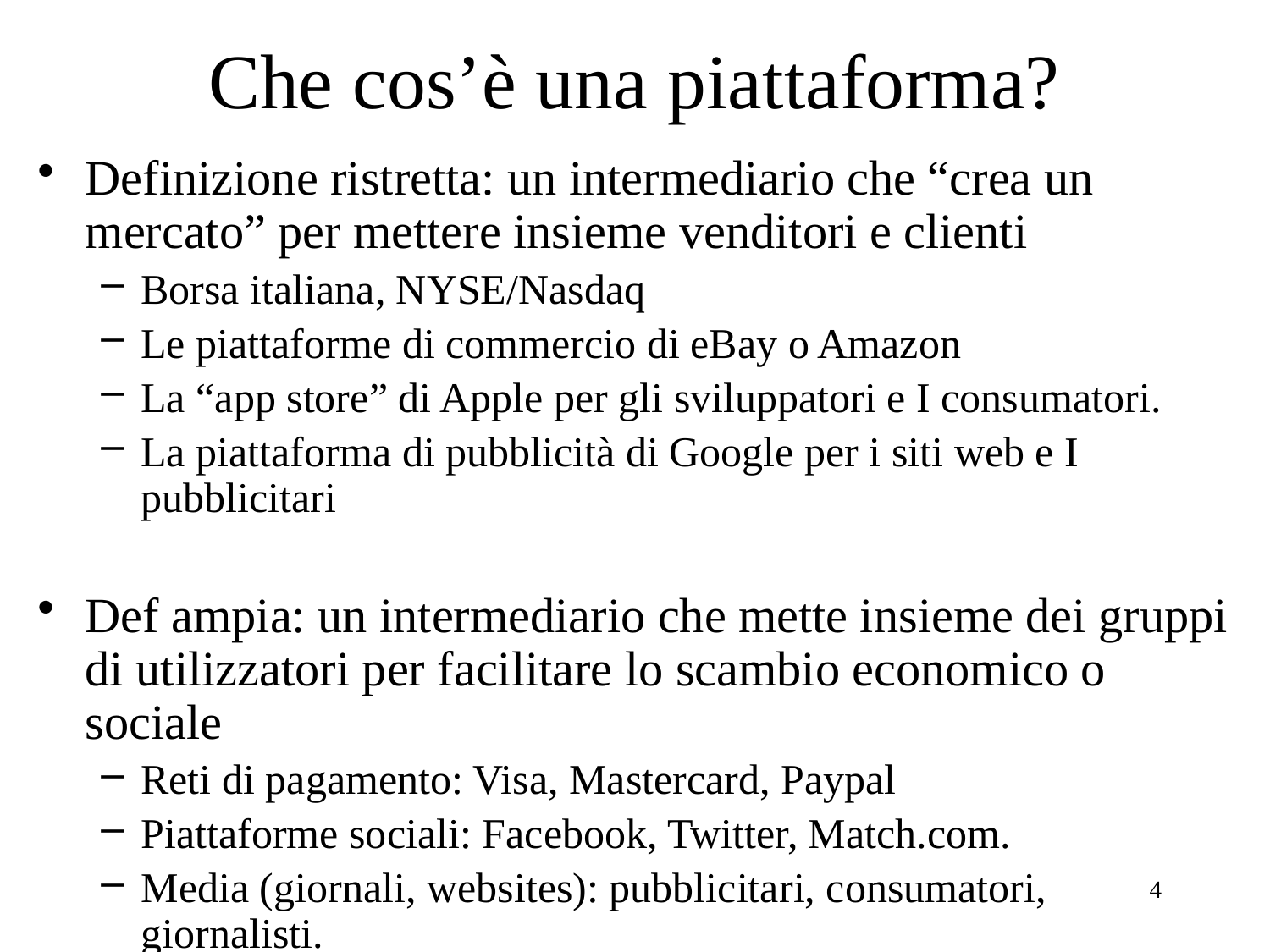

# Che cos’è una piattaforma?
Definizione ristretta: un intermediario che “crea un mercato” per mettere insieme venditori e clienti
Borsa italiana, NYSE/Nasdaq
Le piattaforme di commercio di eBay o Amazon
La “app store” di Apple per gli sviluppatori e I consumatori.
La piattaforma di pubblicità di Google per i siti web e I pubblicitari

Def ampia: un intermediario che mette insieme dei gruppi di utilizzatori per facilitare lo scambio economico o sociale
Reti di pagamento: Visa, Mastercard, Paypal
Piattaforme sociali: Facebook, Twitter, Match.com.
Media (giornali, websites): pubblicitari, consumatori, giornalisti.
4